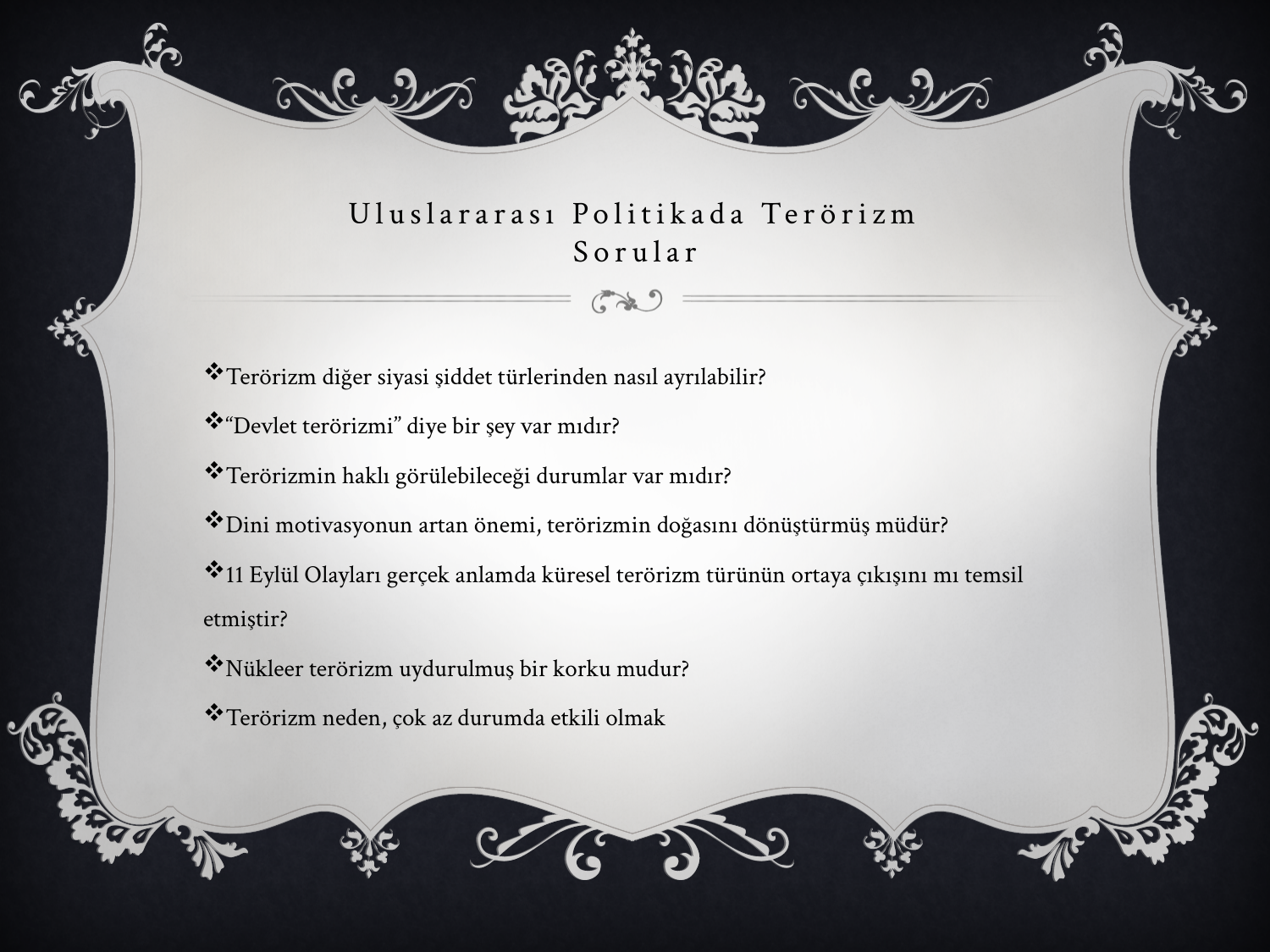

# Uluslararası Politikada Terörizm Sorular
Terörizm diğer siyasi şiddet türlerinden nasıl ayrılabilir?
‘‘Devlet terörizmi’’ diye bir şey var mıdır?
Terörizmin haklı görülebileceği durumlar var mıdır?
Dini motivasyonun artan önemi, terörizmin doğasını dönüştürmüş müdür?
11 Eylül Olayları gerçek anlamda küresel terörizm türünün ortaya çıkışını mı temsil etmiştir?
Nükleer terörizm uydurulmuş bir korku mudur?
Terörizm neden, çok az durumda etkili olmak